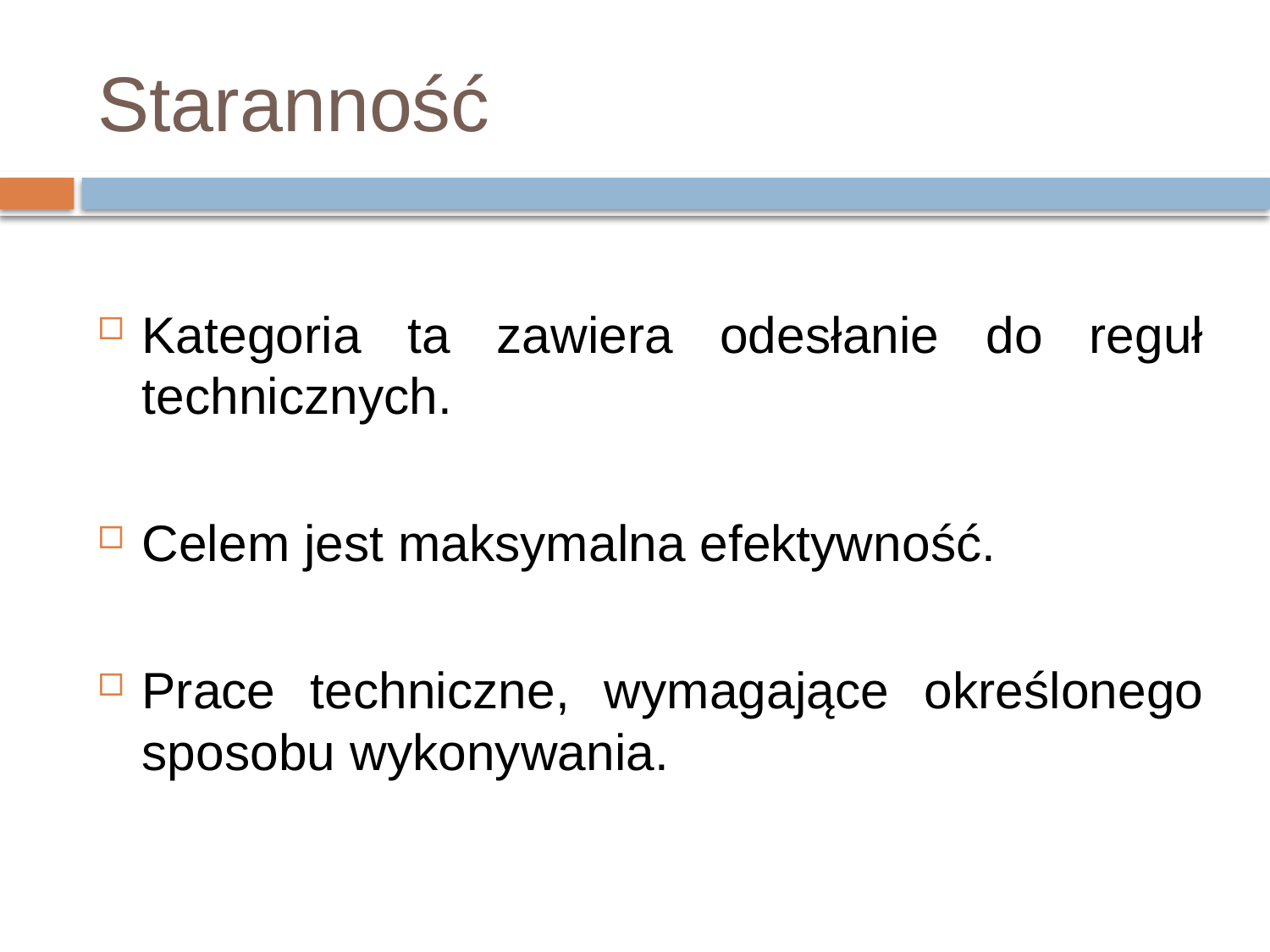

# Staranność

Kategoria ta zawiera odesłanie do reguł technicznych.

Celem jest maksymalna efektywność.

Prace techniczne, wymagające określonego sposobu wykonywania.